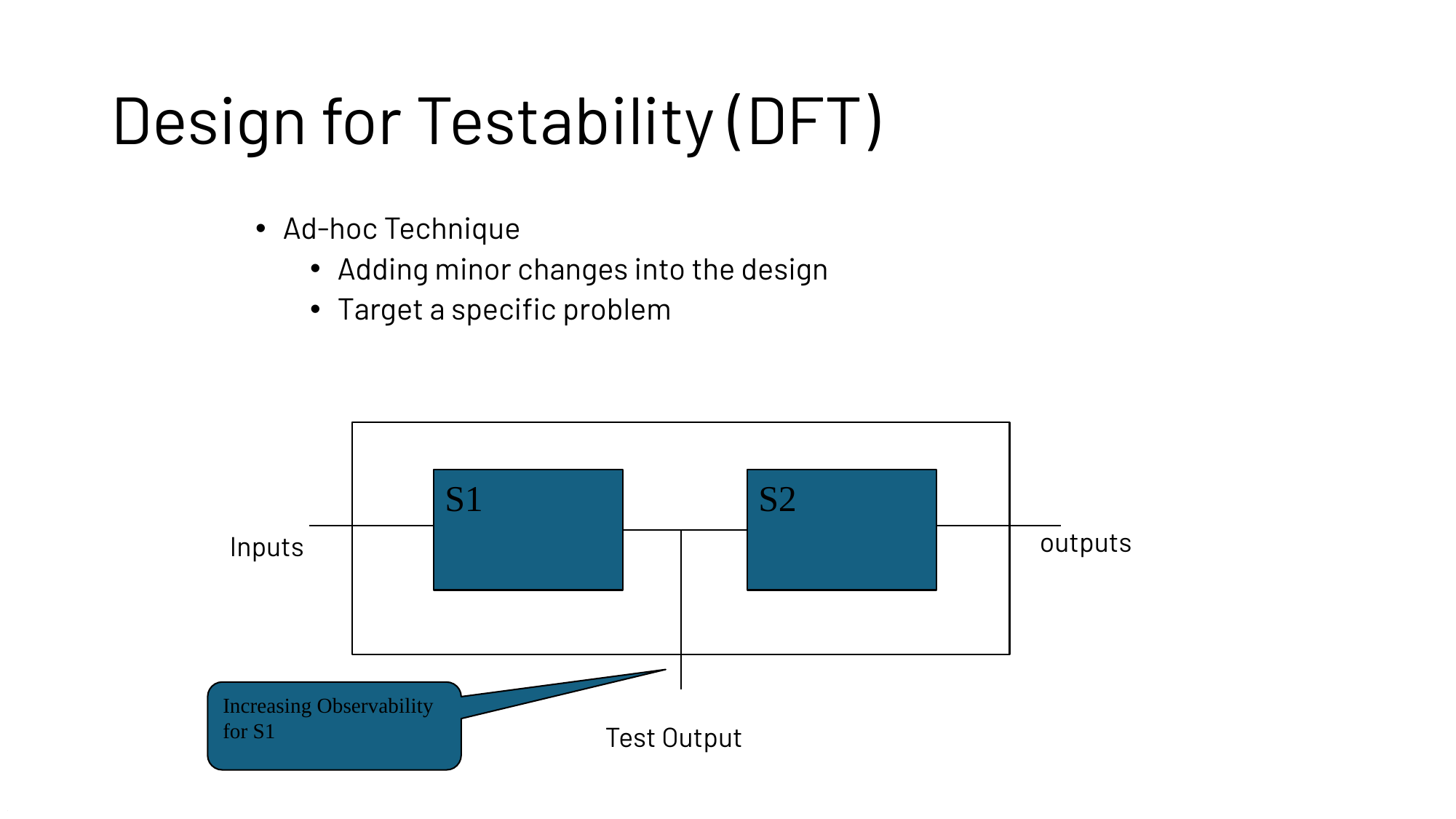

# Design for Testability (DFT)
Ad-hoc Technique
Adding minor changes into the design
Target a specific problem

S1
S2
outputs
Inputs
Increasing Observability for S1
Test Output